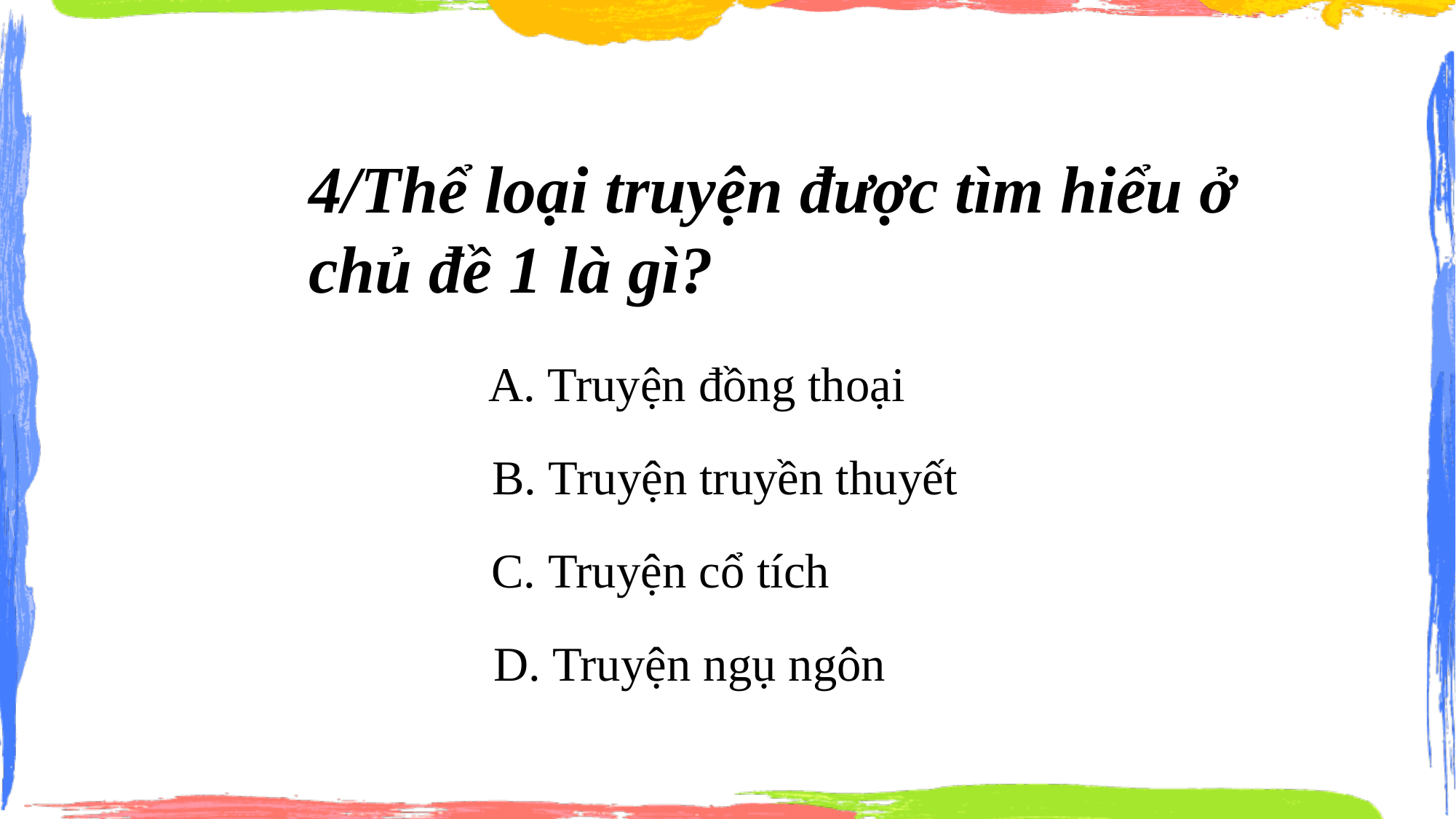

4/Thể loại truyện được tìm hiểu ở chủ đề 1 là gì?
A. Truyện đồng thoại
B. Truyện truyền thuyết
C. Truyện cổ tích
D. Truyện ngụ ngôn